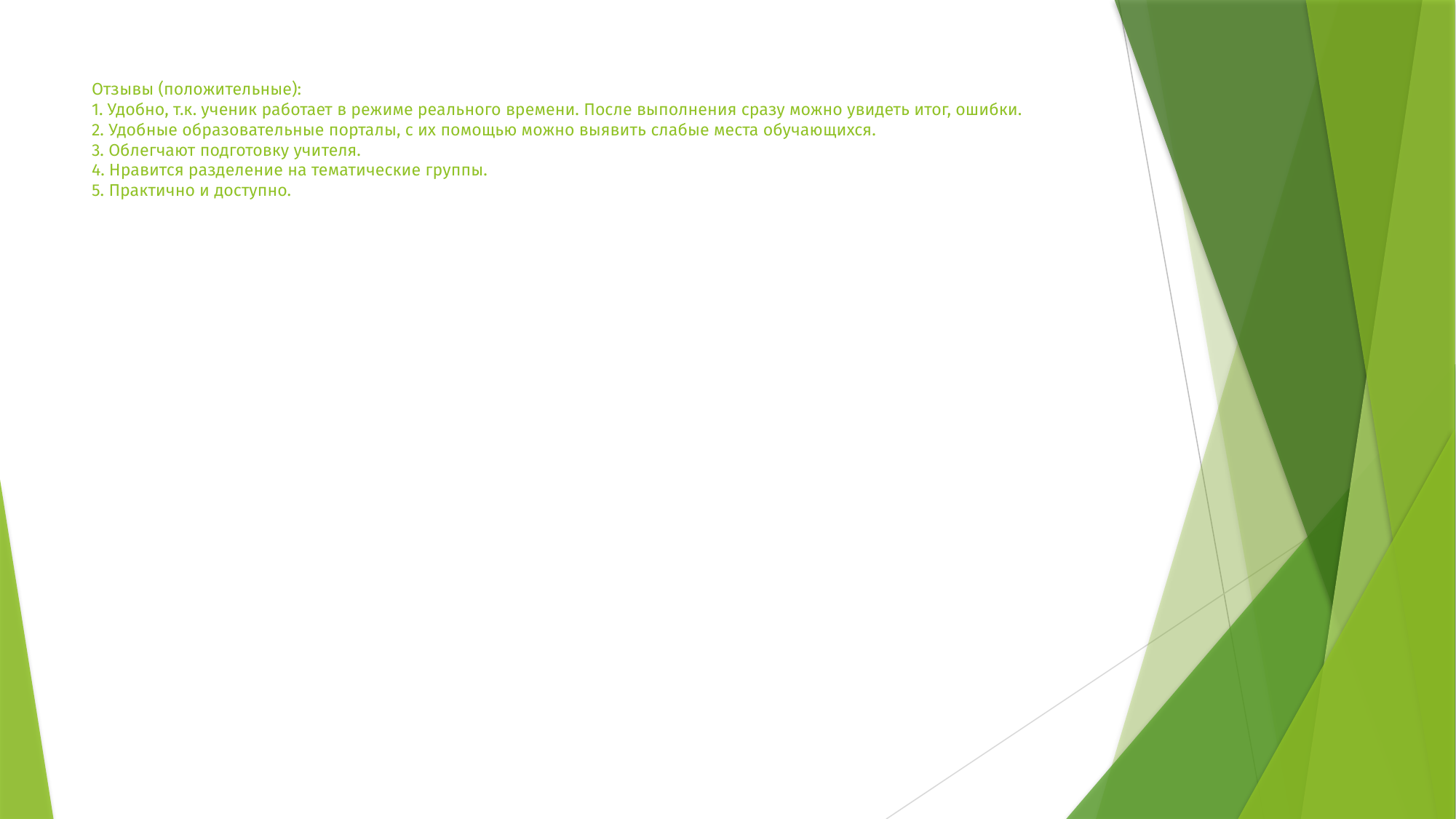

# Отзывы (положительные): 1. Удобно, т.к. ученик работает в режиме реального времени. После выполнения сразу можно увидеть итог, ошибки. 2. Удобные образовательные порталы, с их помощью можно выявить слабые места обучающихся. 3. Облегчают подготовку учителя. 4. Нравится разделение на тематические группы. 5. Практично и доступно.